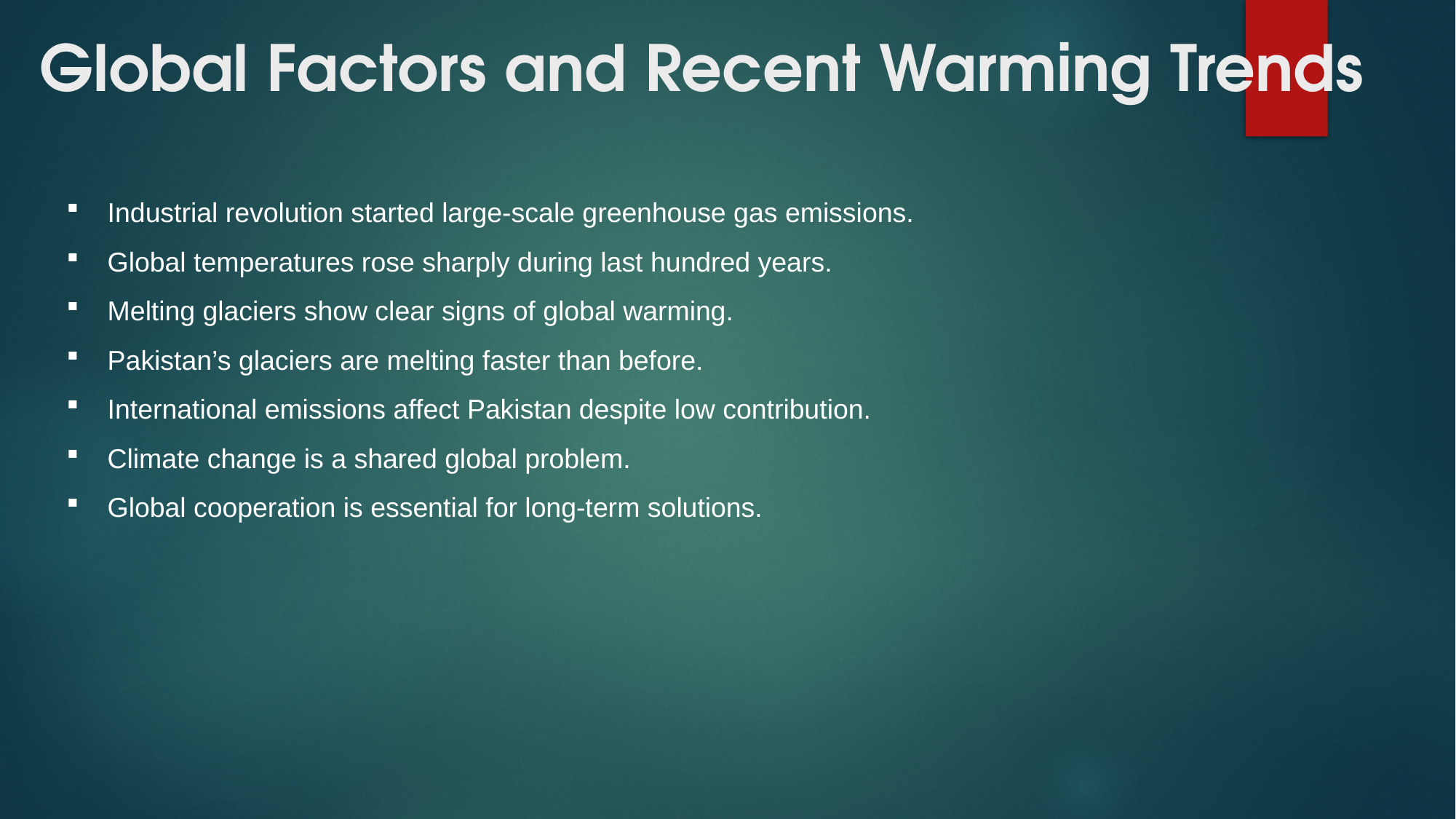

# Global Factors and Recent Warming Trends
Industrial revolution started large-scale greenhouse gas emissions.
Global temperatures rose sharply during last hundred years.
Melting glaciers show clear signs of global warming.
Pakistan’s glaciers are melting faster than before.
International emissions affect Pakistan despite low contribution.
Climate change is a shared global problem.
Global cooperation is essential for long-term solutions.